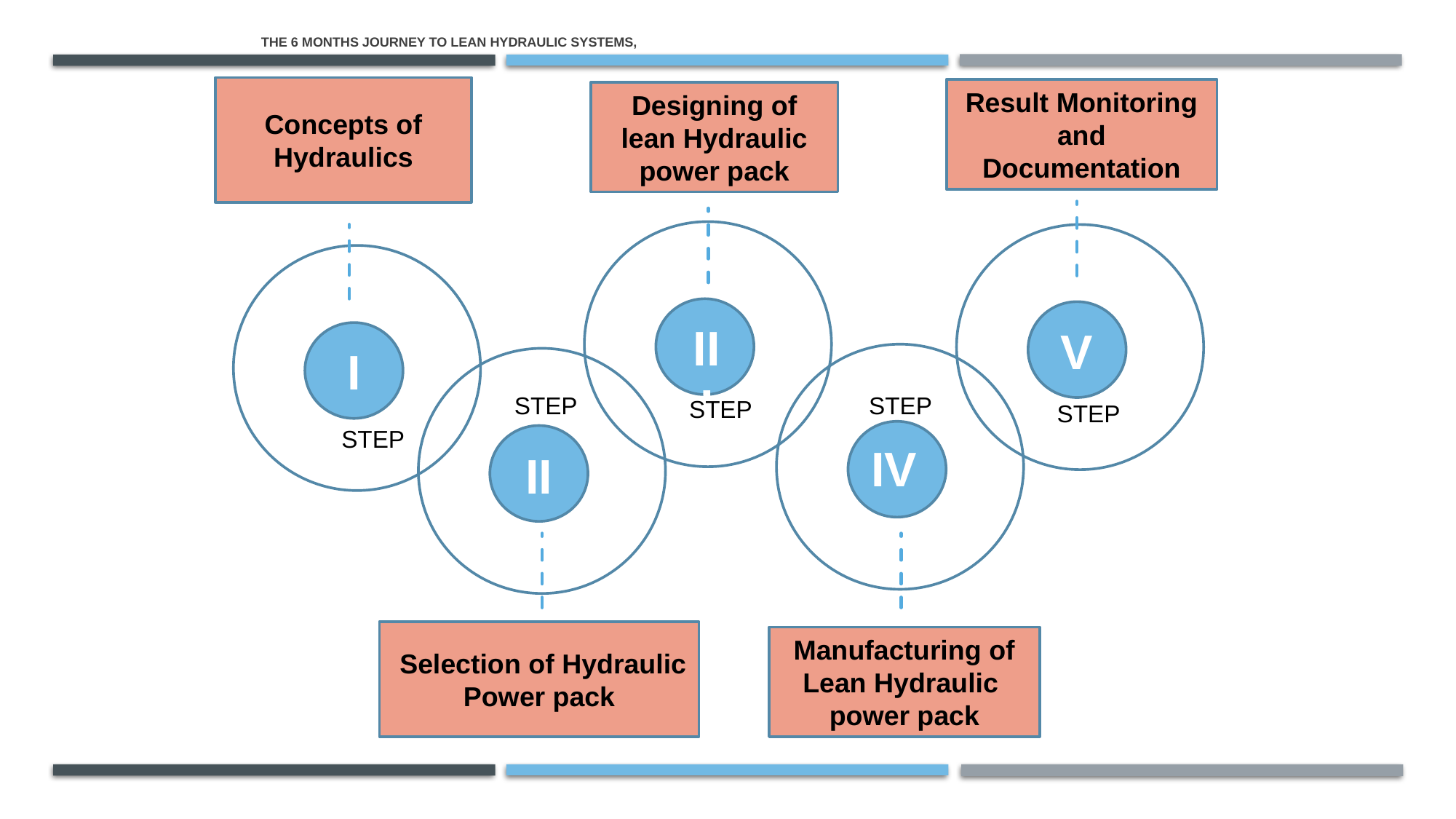

# THE 6 Months JOURNEY TO Lean Hydraulic Systems,

Concepts of Hydraulics

Result Monitoring and Documentation
Designing of lean Hydraulic power pack

I
III
V

STEP
STEP
STEP
STEP
STEP
IV
II
 Selection of Hydraulic Power pack
Manufacturing of Lean Hydraulic  power pack